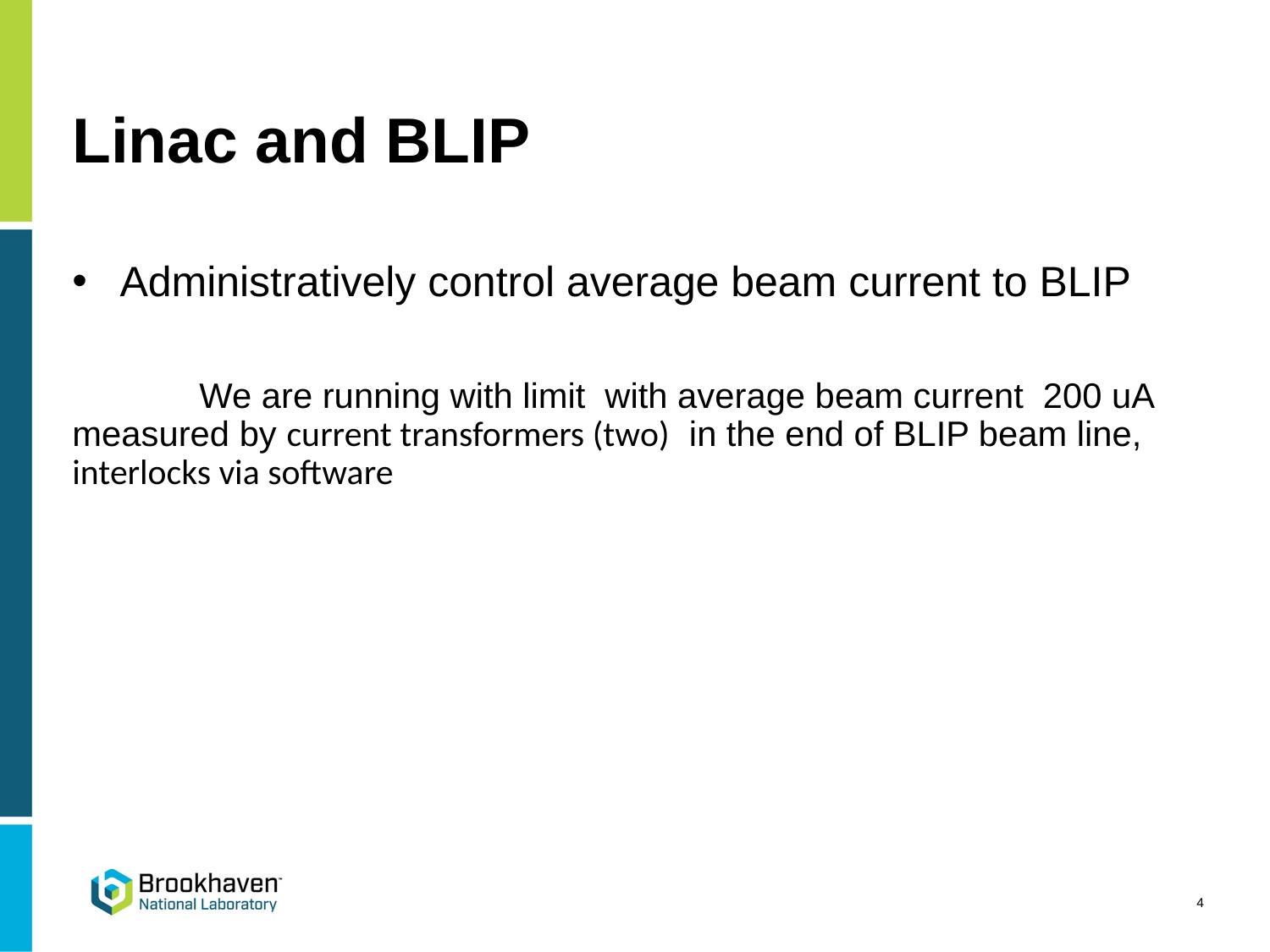

# Linac and BLIP
Administratively control average beam current to BLIP

	We are running with limit  with average beam current  200 uA  measured by current transformers (two)  in the end of BLIP beam line, interlocks via software

4